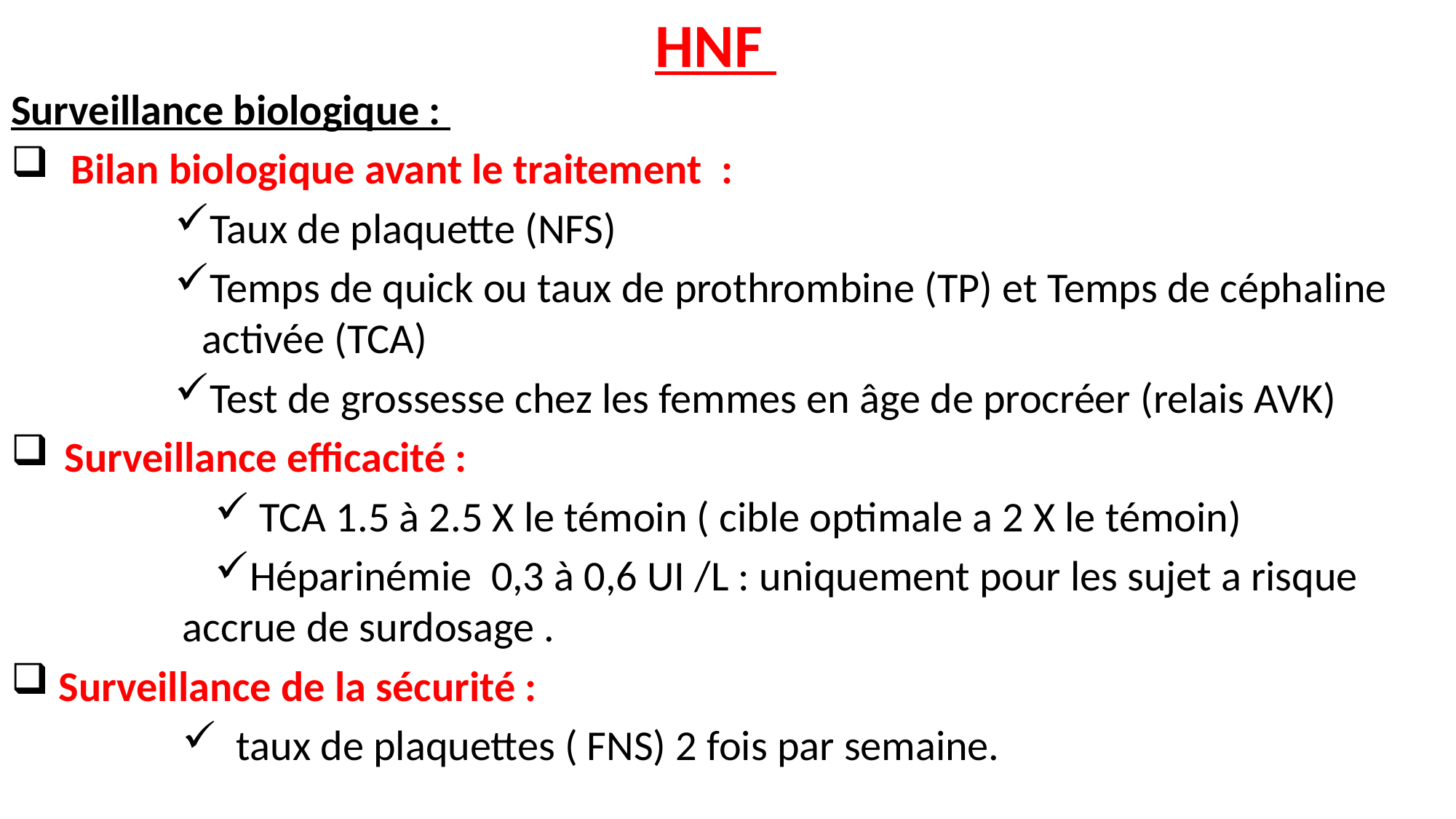

# HNF
Surveillance biologique :
  Bilan biologique avant le traitement  :
Taux de plaquette (NFS)
Temps de quick ou taux de prothrombine (TP) et Temps de céphaline activée (TCA)
Test de grossesse chez les femmes en âge de procréer (relais AVK)
Surveillance efficacité :
 TCA 1.5 à 2.5 X le témoin ( cible optimale a 2 X le témoin)
Héparinémie  0,3 à 0,6 UI /L : uniquement pour les sujet a risque accrue de surdosage .
 Surveillance de la sécurité :
  taux de plaquettes ( FNS) 2 fois par semaine.